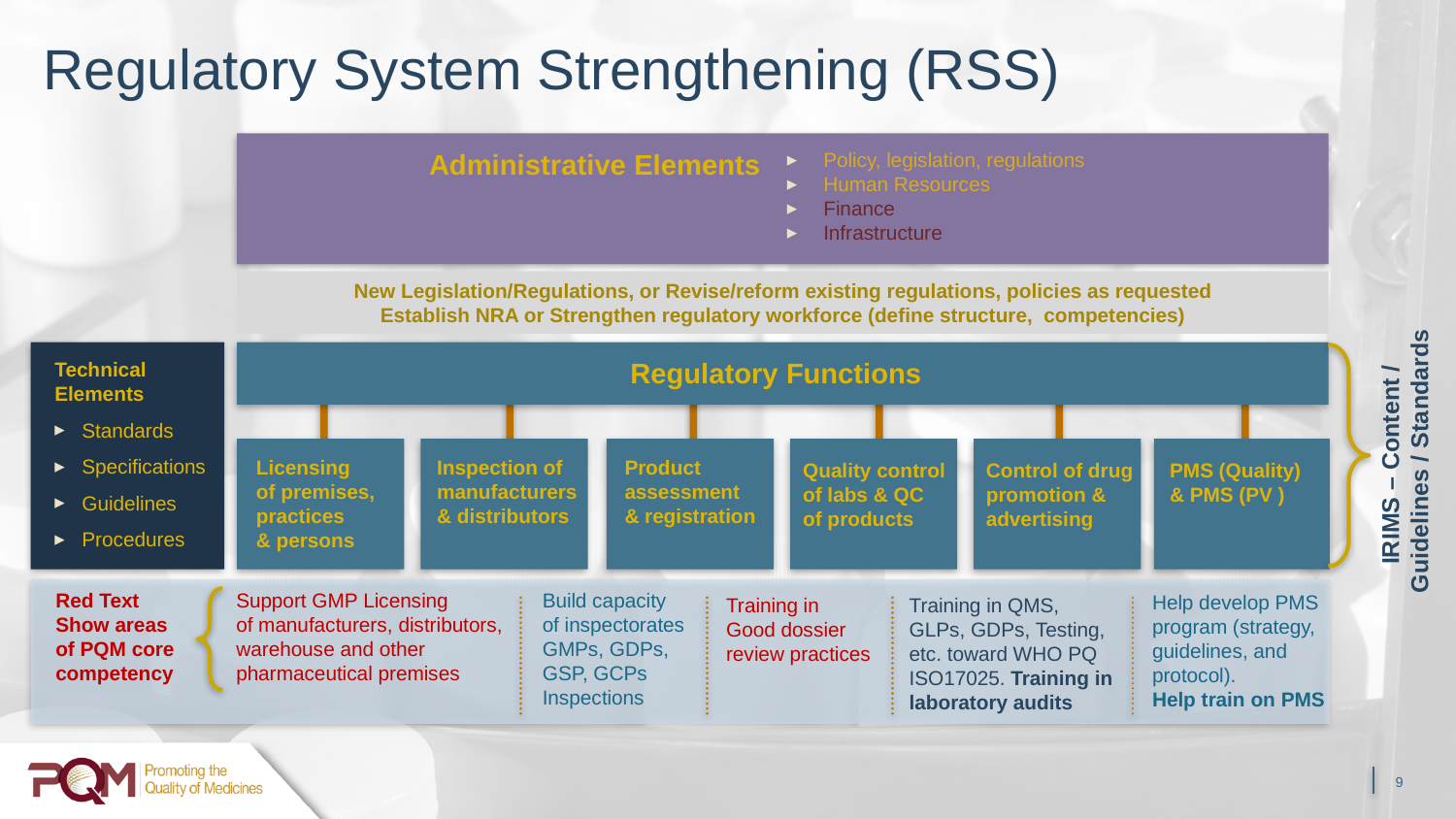

Regulatory System Strengthening (RSS)

Administrative Elements
Policy, legislation, regulations
Human Resources
Finance
Infrastructure
New Legislation/Regulations, or Revise/reform existing regulations, policies as requested
Establish NRA or Strengthen regulatory workforce (define structure,  competencies)

Regulatory Functions
Technical Elements
Standards
Specifications
Guidelines
Procedures

IRIMS – Content /
Guidelines / Standards

Licensing
of premises, practices
& persons
Inspection of manufacturers
& distributors
Product assessment
& registration
PMS (Quality)
& PMS (PV )
Quality control of labs & QC
of products
Control of drug promotion & advertising

Red Text
Show areas
of PQM core competency
Support GMP Licensing
of manufacturers, distributors, warehouse and other pharmaceutical premises
Build capacity
of inspectorates GMPs, GDPs,
GSP, GCPs Inspections
Help develop PMS program (strategy, guidelines, and protocol).
Help train on PMS
Training in QMS,
GLPs, GDPs, Testing,
etc. toward WHO PQ ISO17025. Training in laboratory audits
Training in
Good dossier review practices

9